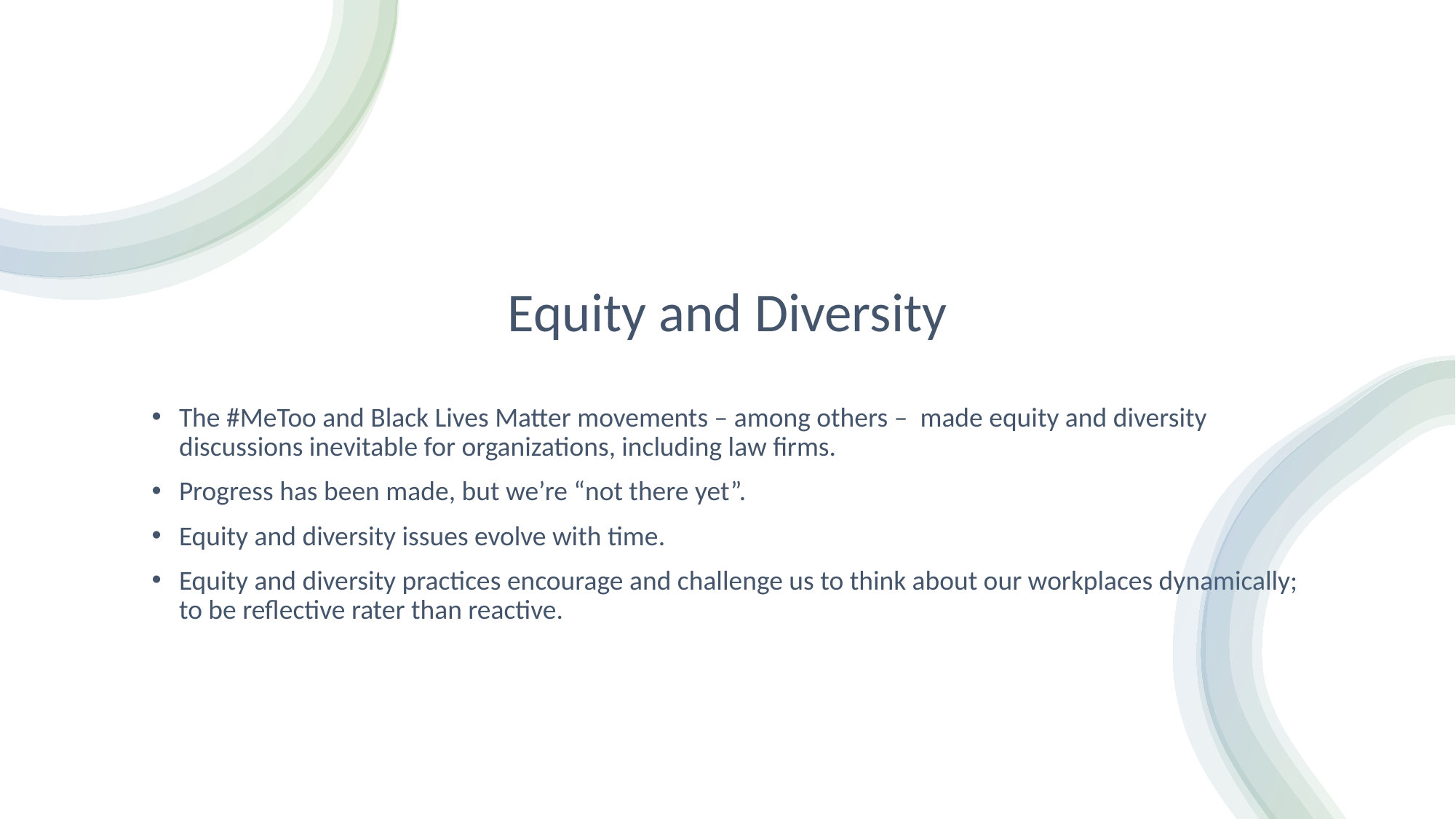

# Equity and Diversity
The #MeToo and Black Lives Matter movements – among others –  made equity and diversity discussions inevitable for organizations, including law firms.
Progress has been made, but we’re “not there yet”.
Equity and diversity issues evolve with time.
Equity and diversity practices encourage and challenge us to think about our workplaces dynamically; to be reflective rater than reactive.